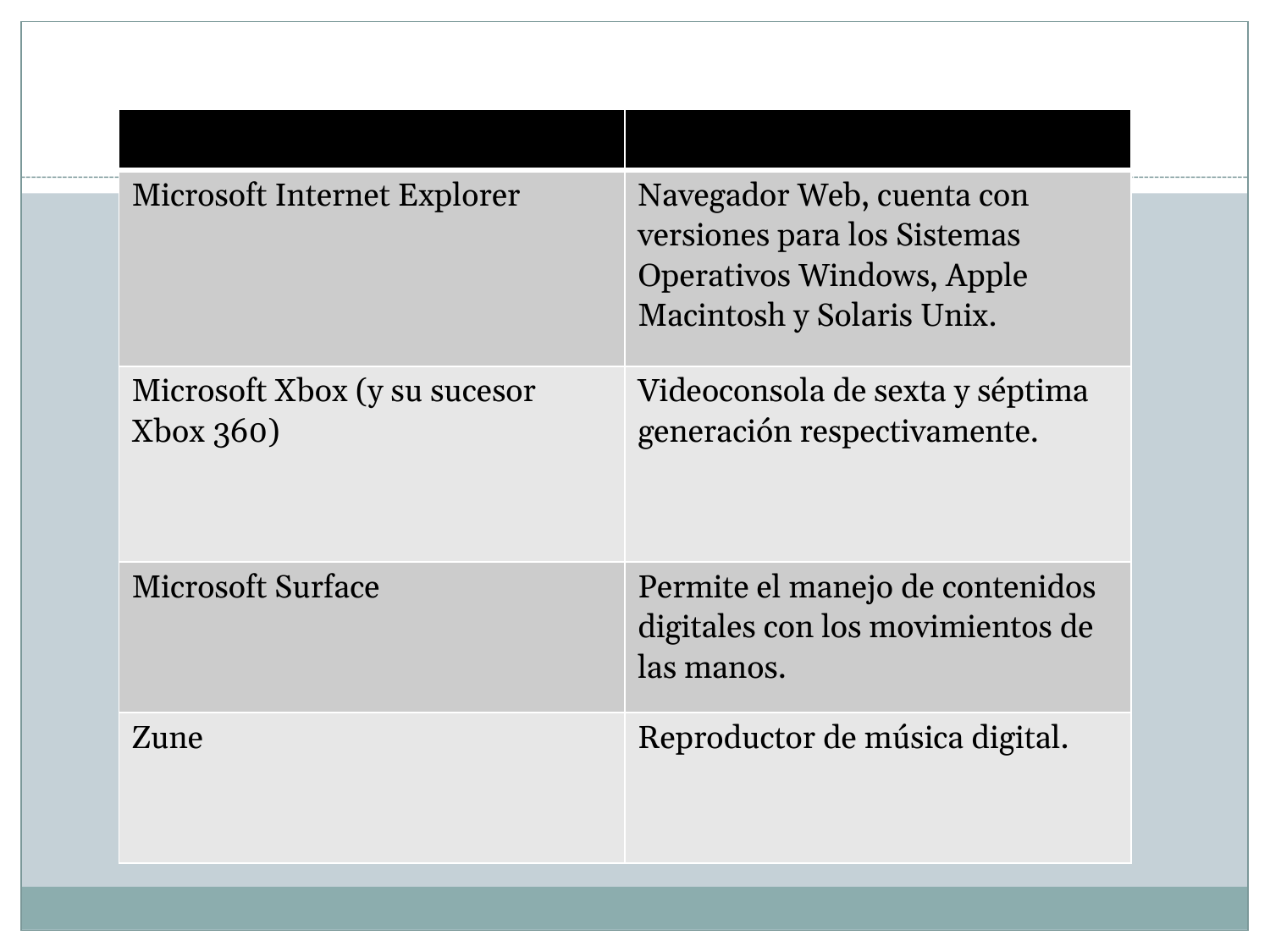

|  |  |
| --- | --- |
| Microsoft Internet Explorer | Navegador Web, cuenta con versiones para los Sistemas Operativos Windows, Apple Macintosh y Solaris Unix. |
| Microsoft Xbox (y su sucesor Xbox 360) | Videoconsola de sexta y séptima generación respectivamente. |
| Microsoft Surface | Permite el manejo de contenidos digitales con los movimientos de las manos. |
| Zune | Reproductor de música digital. |